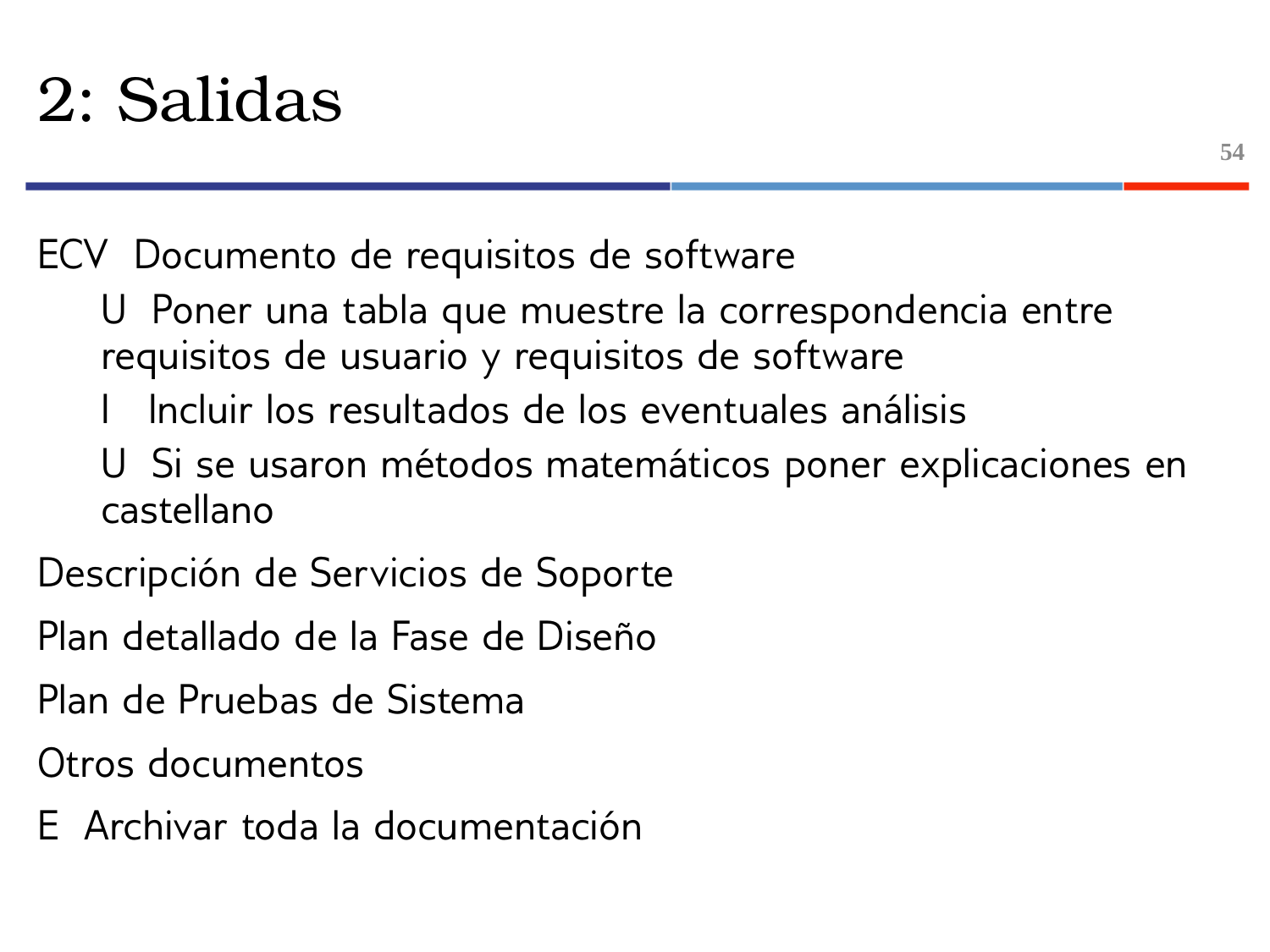

# 2: Salidas
54
ECV  Documento de requisitos de software
U  Poner una tabla que muestre la correspondencia entre requisitos de usuario y requisitos de software
I   Incluir los resultados de los eventuales análisis
U  Si se usaron métodos matemáticos poner explicaciones en castellano
Descripción de Servicios de Soporte
Plan detallado de la Fase de Diseño
Plan de Pruebas de Sistema
Otros documentos
E  Archivar toda la documentación